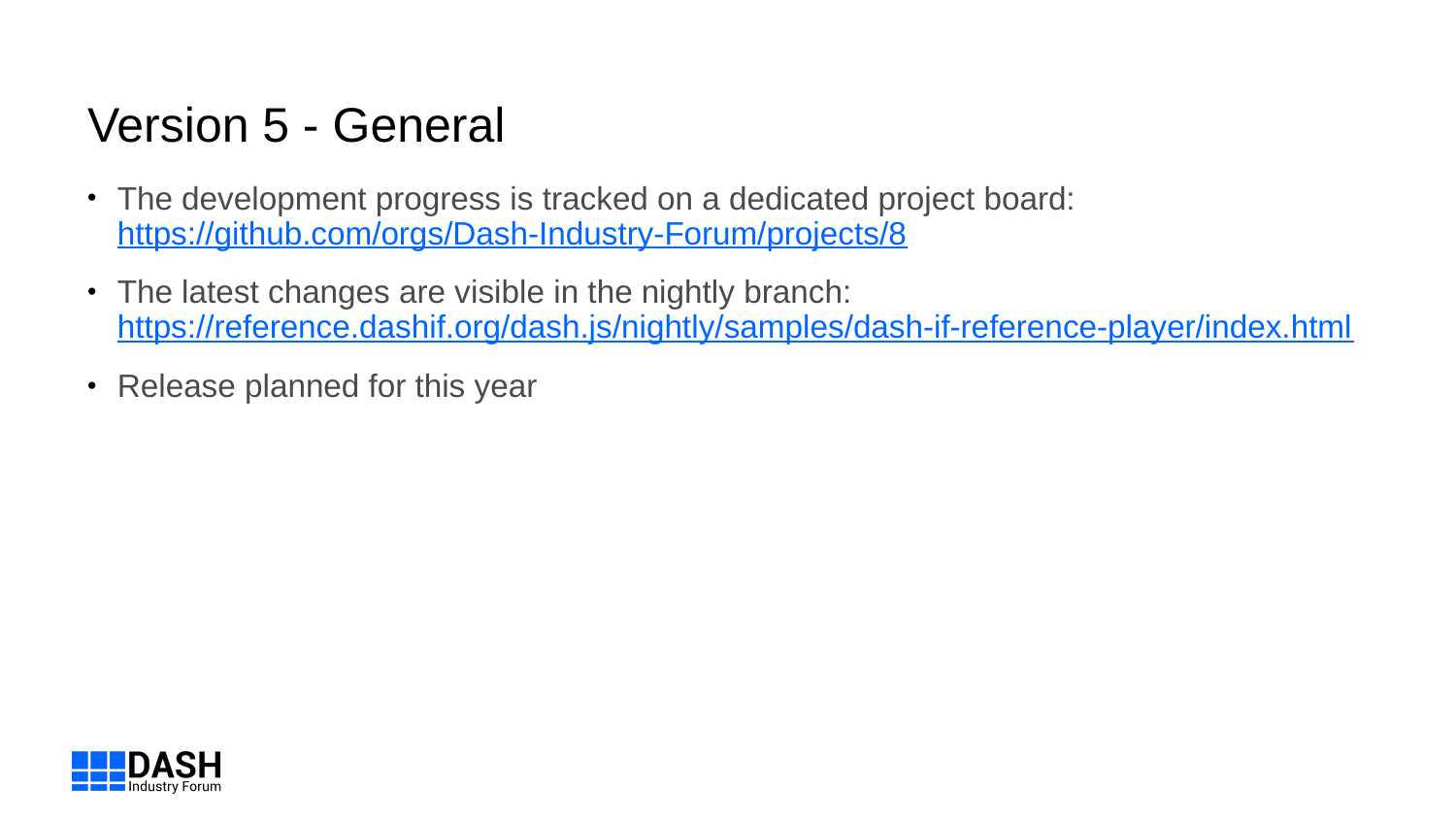

# Version 5 - General
The development progress is tracked on a dedicated project board: https://github.com/orgs/Dash-Industry-Forum/projects/8
The latest changes are visible in the nightly branch: https://reference.dashif.org/dash.js/nightly/samples/dash-if-reference-player/index.html
Release planned for this year